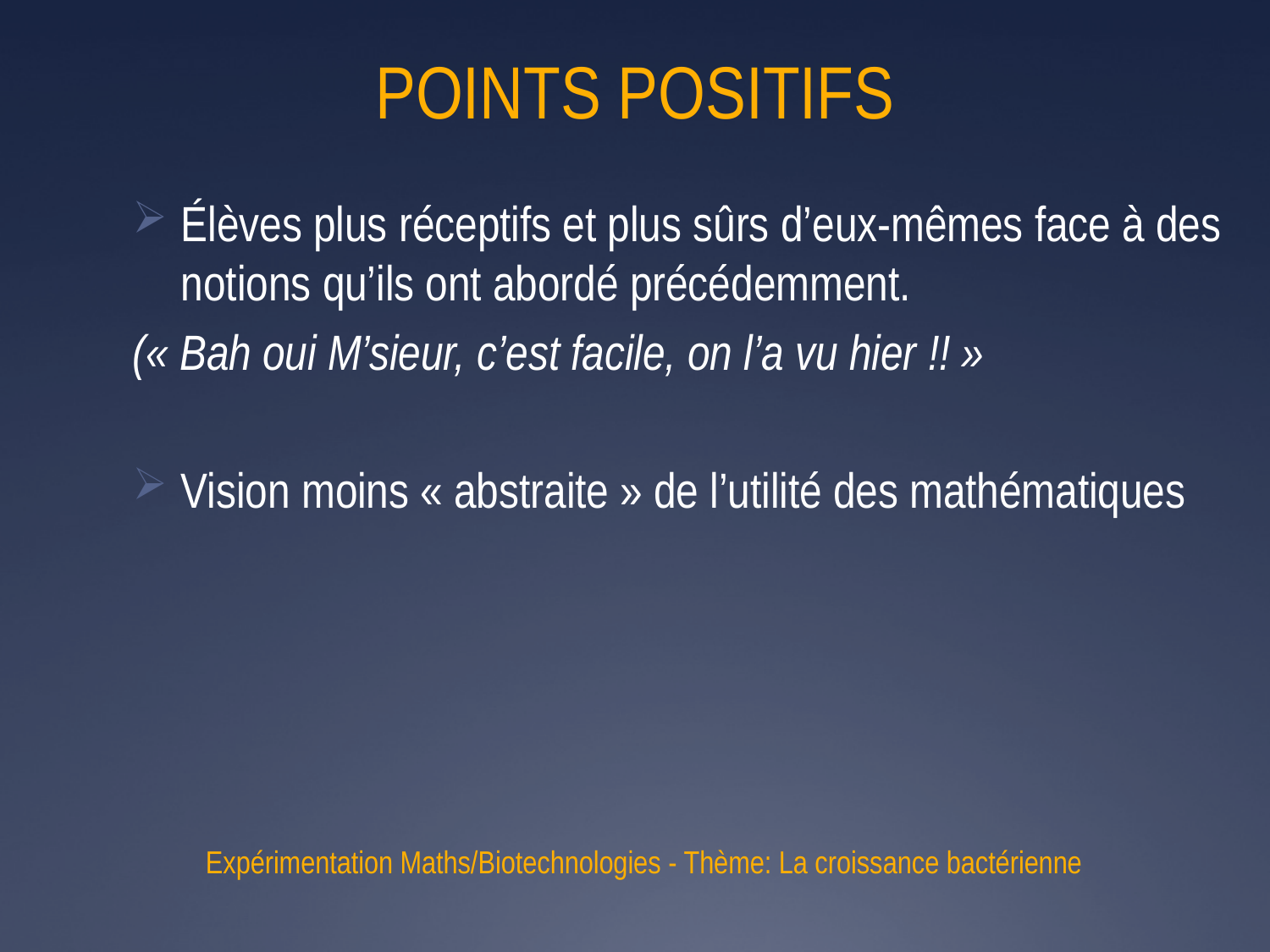

# POINTS POSITIFS
Élèves plus réceptifs et plus sûrs d’eux-mêmes face à des notions qu’ils ont abordé précédemment.
(« Bah oui M’sieur, c’est facile, on l’a vu hier !! »

Vision moins « abstraite » de l’utilité des mathématiques

 Expérimentation Maths/Biotechnologies - Thème: La croissance bactérienne